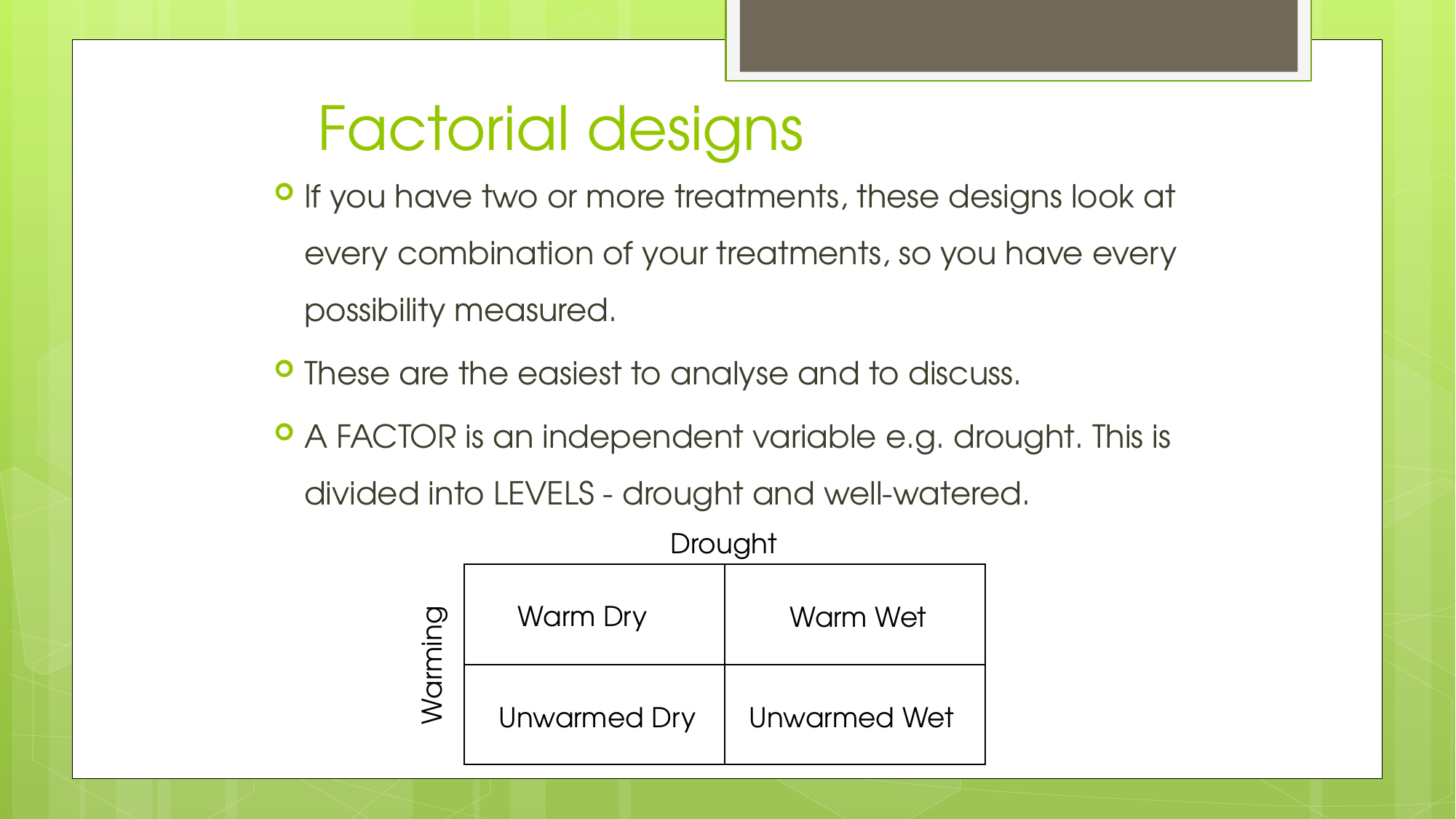

# Factorial designs
If you have two or more treatments, these designs look at every combination of your treatments, so you have every possibility measured.
These are the easiest to analyse and to discuss.
A FACTOR is an independent variable e.g. drought. This is divided into LEVELS - drought and well-watered.

Drought
|  |  |
| --- | --- |
|  |  |
Warm Dry
Warm Wet
Warming
Unwarmed Dry
Unwarmed Wet